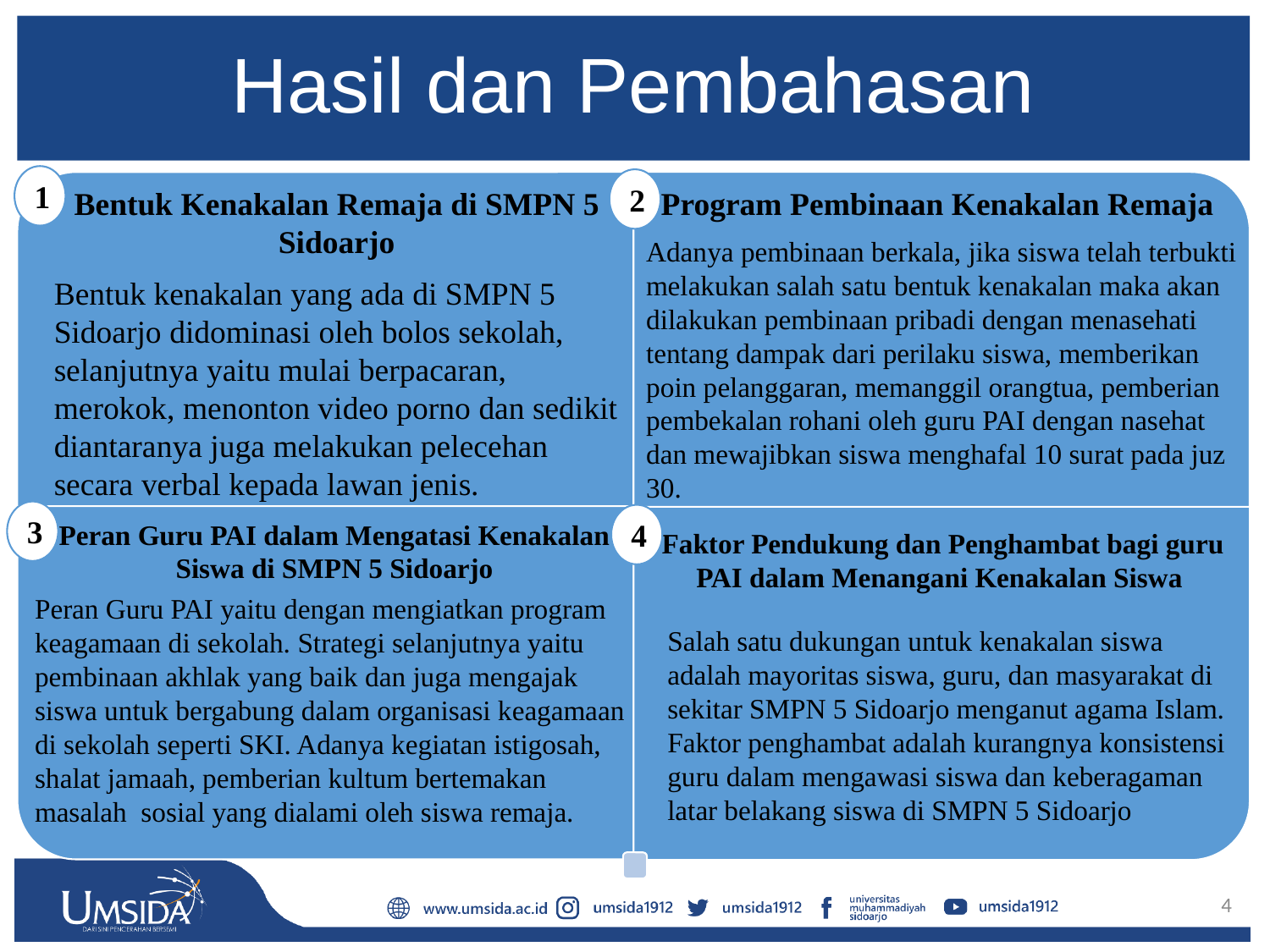

# Hasil dan Pembahasan
1
2

Bentuk Kenakalan Remaja di SMPN 5 Sidoarjo
Program Pembinaan Kenakalan Remaja

Adanya pembinaan berkala, jika siswa telah terbukti melakukan salah satu bentuk kenakalan maka akan dilakukan pembinaan pribadi dengan menasehati tentang dampak dari perilaku siswa, memberikan poin pelanggaran, memanggil orangtua, pemberian pembekalan rohani oleh guru PAI dengan nasehat dan mewajibkan siswa menghafal 10 surat pada juz 30.
Bentuk kenakalan yang ada di SMPN 5 Sidoarjo didominasi oleh bolos sekolah, selanjutnya yaitu mulai berpacaran, merokok, menonton video porno dan sedikit diantaranya juga melakukan pelecehan secara verbal kepada lawan jenis.
3
4
Peran Guru PAI dalam Mengatasi Kenakalan Siswa di SMPN 5 Sidoarjo

Faktor Pendukung dan Penghambat bagi guru PAI dalam Menangani Kenakalan Siswa

Peran Guru PAI yaitu dengan mengiatkan program keagamaan di sekolah. Strategi selanjutnya yaitu pembinaan akhlak yang baik dan juga mengajak siswa untuk bergabung dalam organisasi keagamaan di sekolah seperti SKI. Adanya kegiatan istigosah, shalat jamaah, pemberian kultum bertemakan masalah  sosial yang dialami oleh siswa remaja.
Salah satu dukungan untuk kenakalan siswa adalah mayoritas siswa, guru, dan masyarakat di sekitar SMPN 5 Sidoarjo menganut agama Islam. Faktor penghambat adalah kurangnya konsistensi guru dalam mengawasi siswa dan keberagaman latar belakang siswa di SMPN 5 Sidoarjo